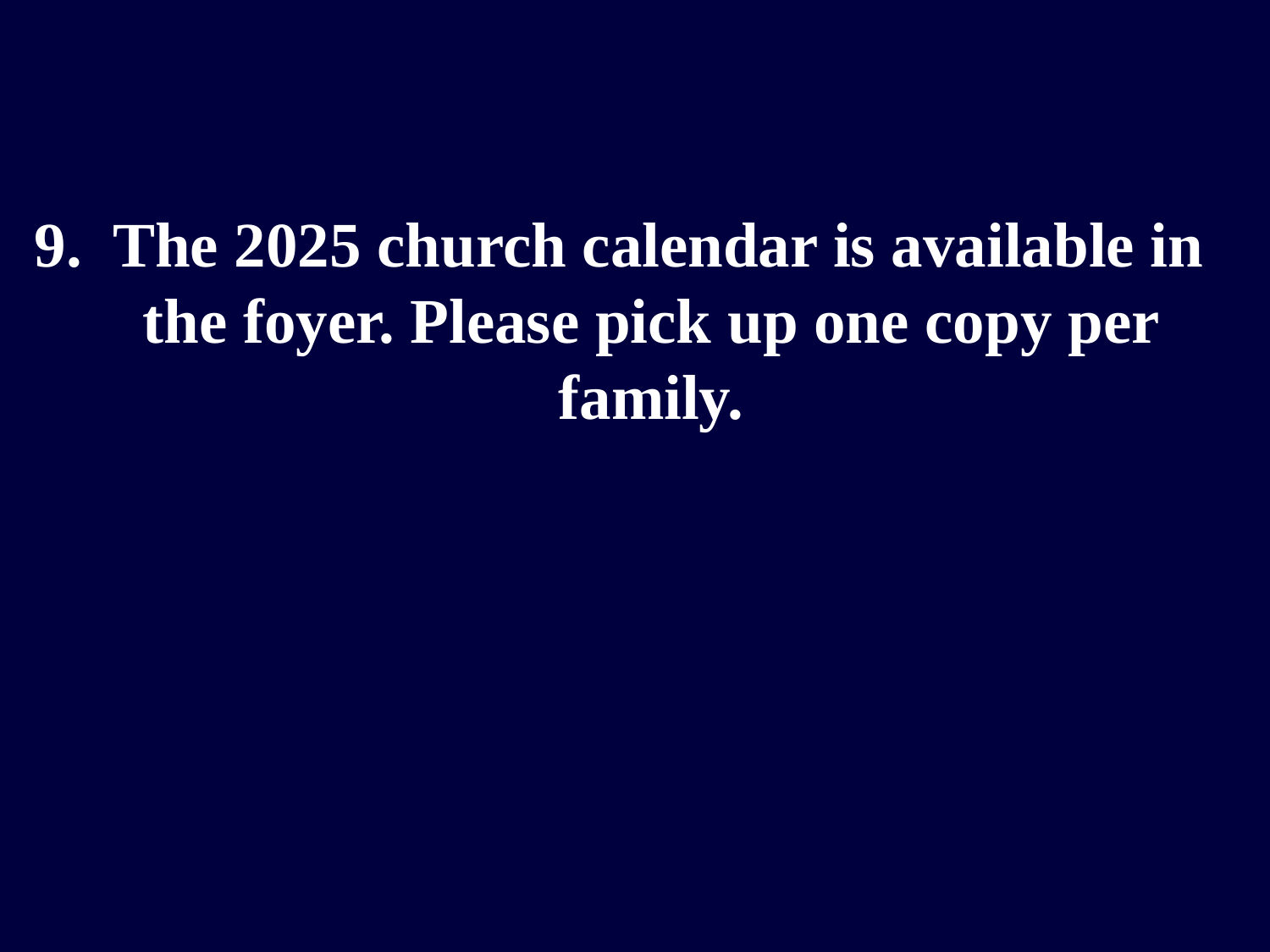

9.  The 2025 church calendar is available in the foyer. Please pick up one copy per family.